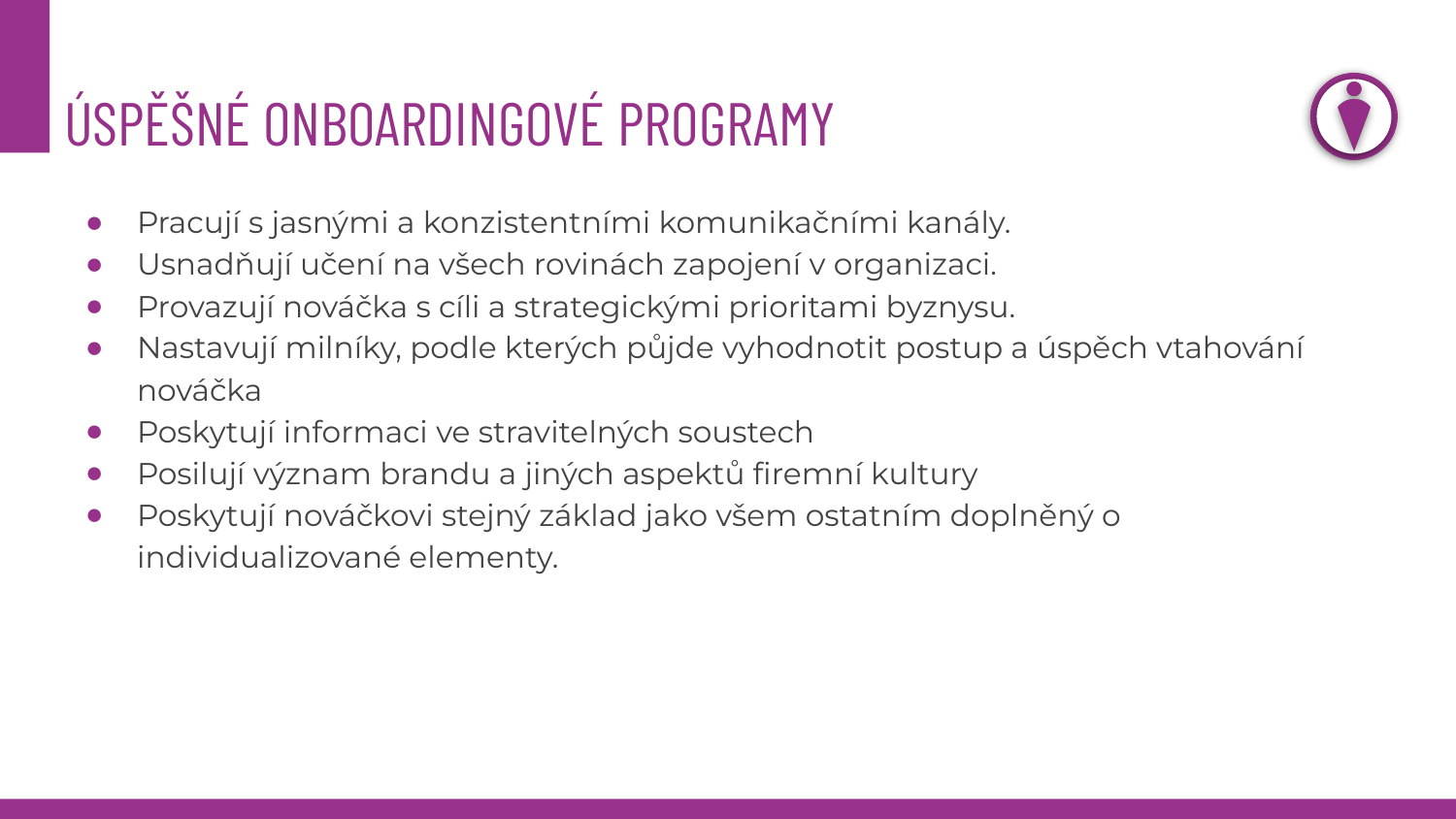

# ÚSPĚŠNÉ ONBOARDINGOVÉ PROGRAMY
Pracují s jasnými a konzistentními komunikačními kanály.
Usnadňují učení na všech rovinách zapojení v organizaci.
Provazují nováčka s cíli a strategickými prioritami byznysu.
Nastavují milníky, podle kterých půjde vyhodnotit postup a úspěch vtahování nováčka
Poskytují informaci ve stravitelných soustech
Posilují význam brandu a jiných aspektů firemní kultury
Poskytují nováčkovi stejný základ jako všem ostatním doplněný o individualizované elementy.